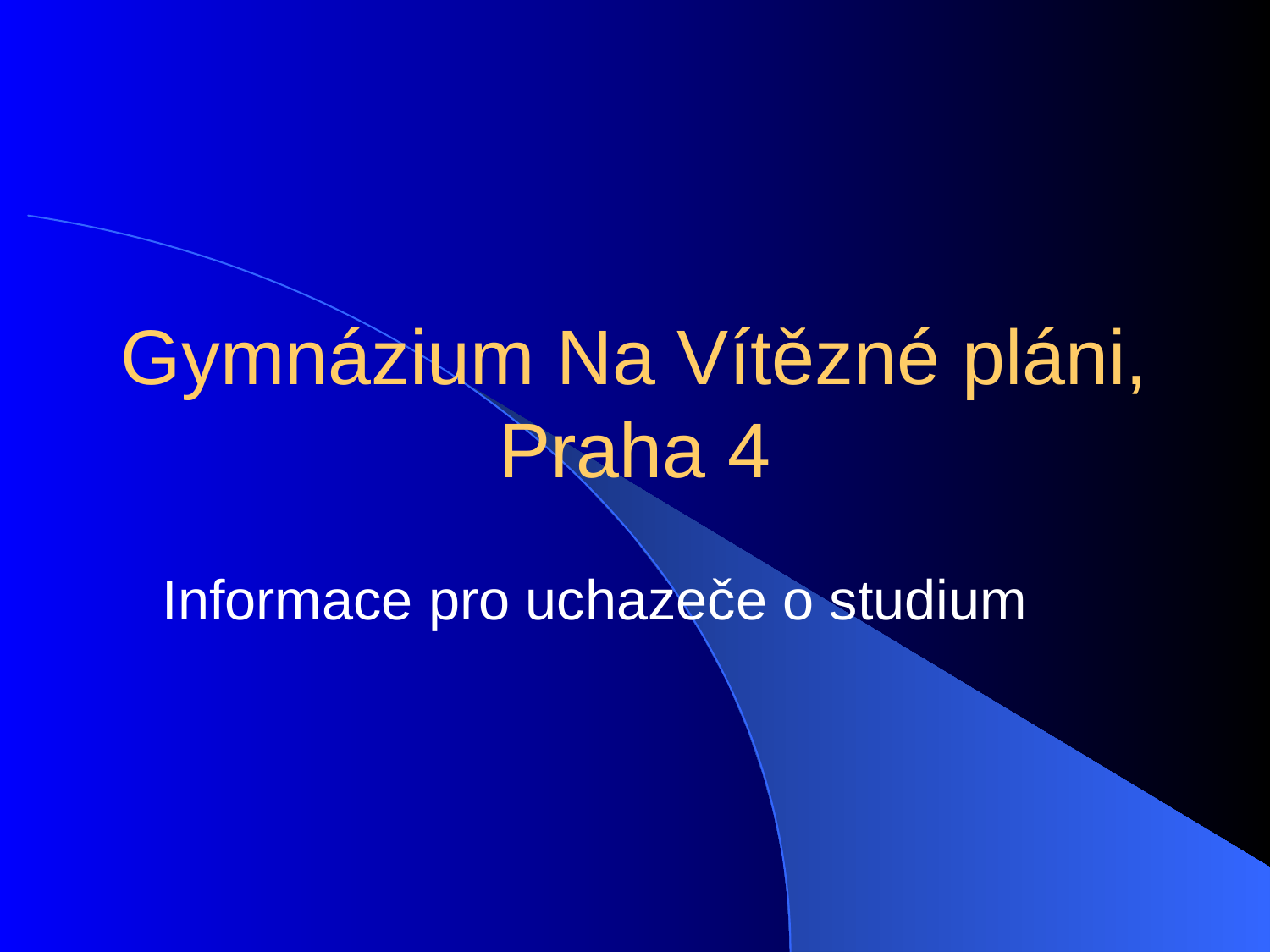

# Gymnázium Na Vítězné pláni, Praha 4
Informace pro uchazeče o studium